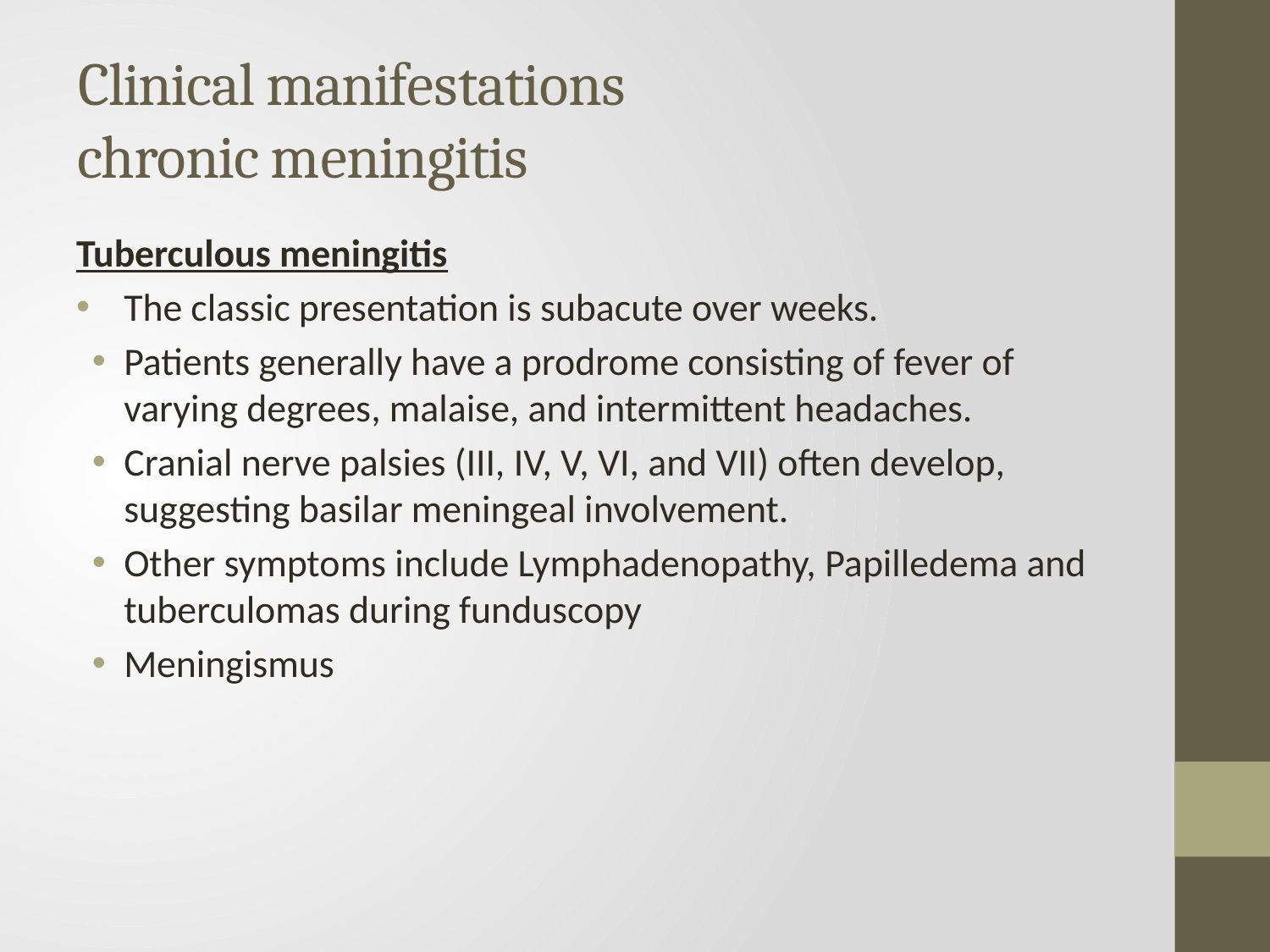

# Clinical manifestations chronic meningitis
Tuberculous meningitis
The classic presentation is subacute over weeks.
Patients generally have a prodrome consisting of fever of varying degrees, malaise, and intermittent headaches.
Cranial nerve palsies (III, IV, V, VI, and VII) often develop, suggesting basilar meningeal involvement.
Other symptoms include Lymphadenopathy, Papilledema and tuberculomas during funduscopy
Meningismus